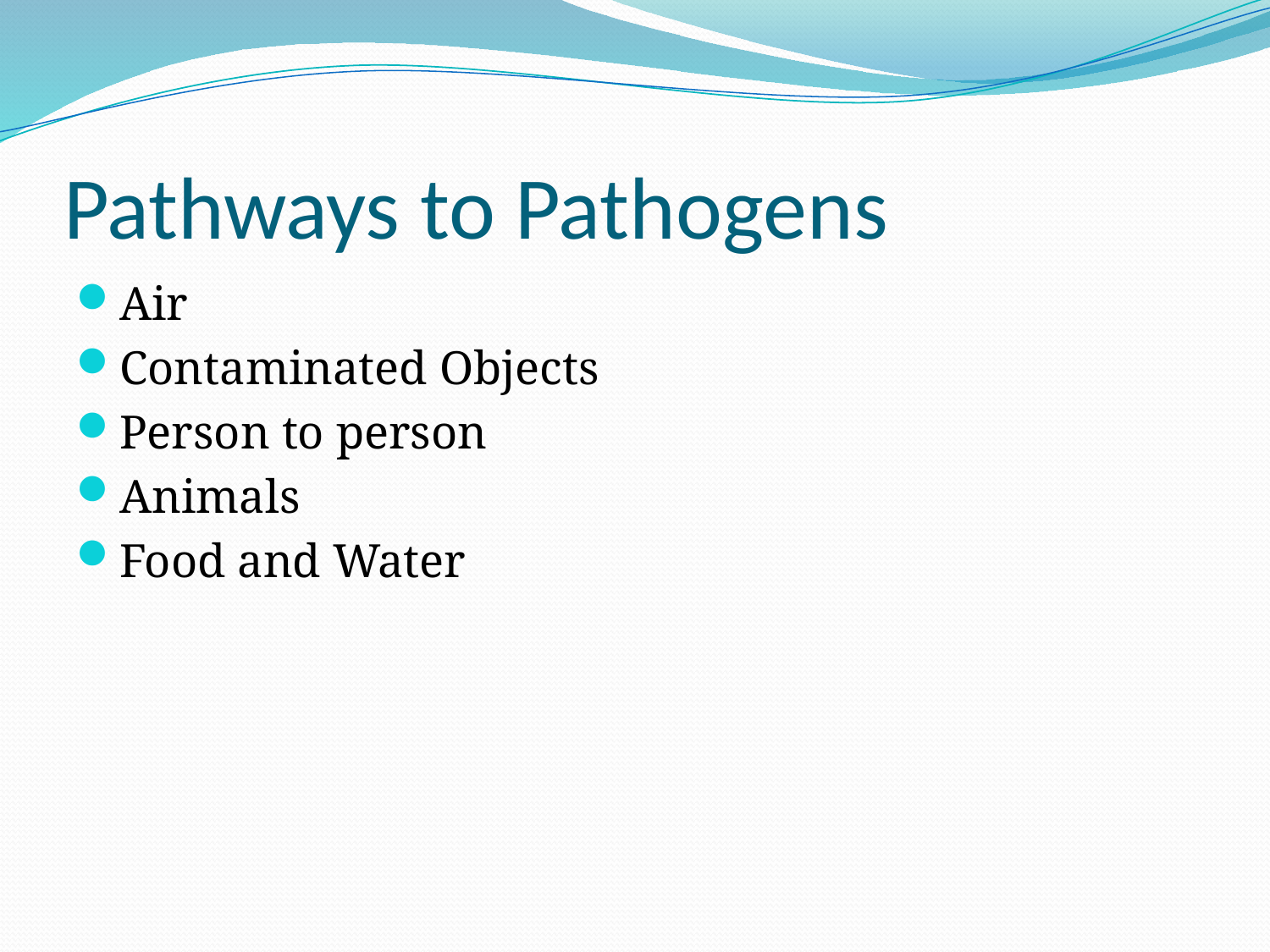

# Pathways to Pathogens
Air
Contaminated Objects
Person to person
Animals
Food and Water